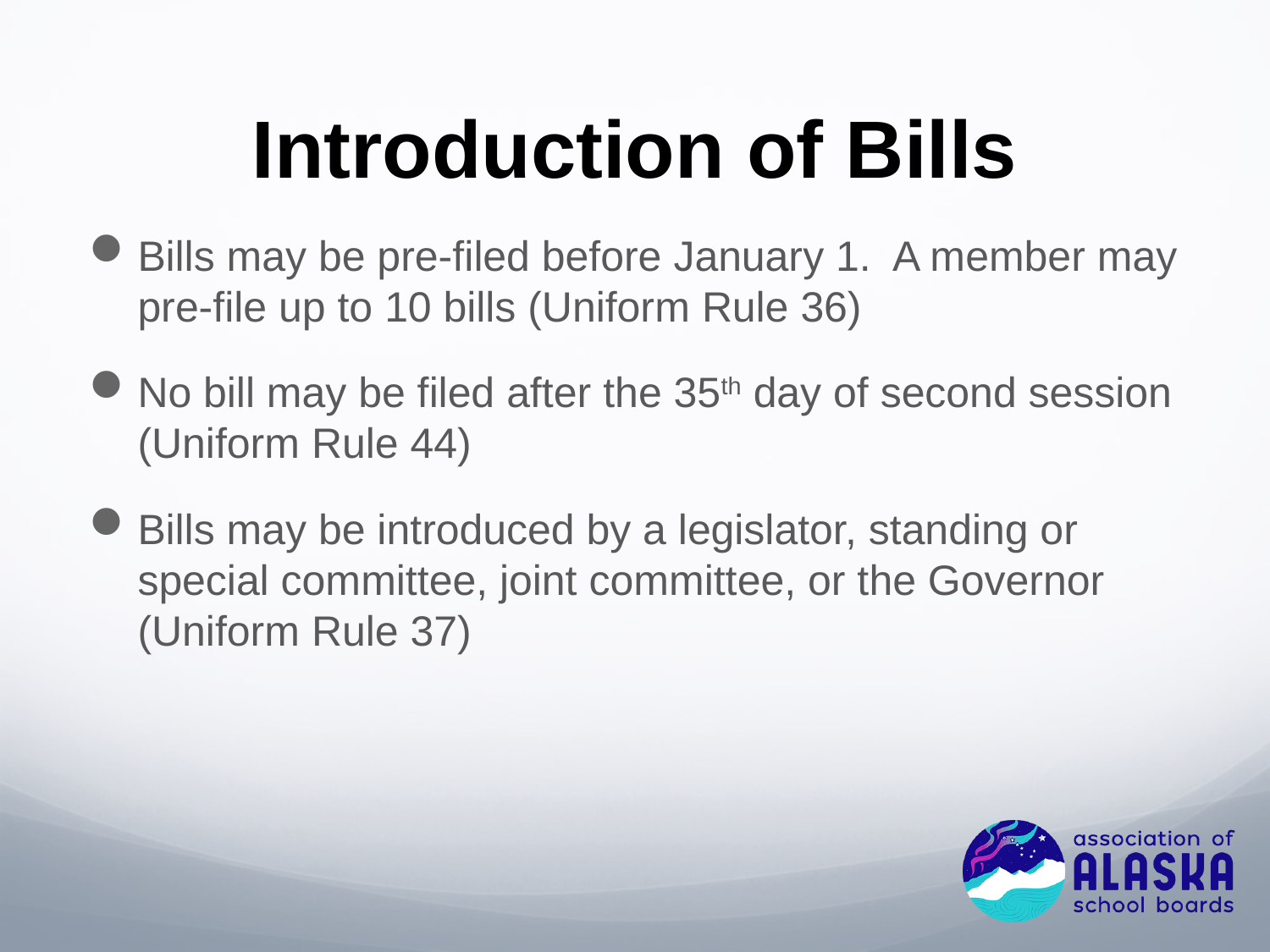

# Introduction of Bills
Bills may be pre-filed before January 1.  A member may pre-file up to 10 bills (Uniform Rule 36)
No bill may be filed after the 35th day of second session (Uniform Rule 44)
Bills may be introduced by a legislator, standing or special committee, joint committee, or the Governor (Uniform Rule 37)